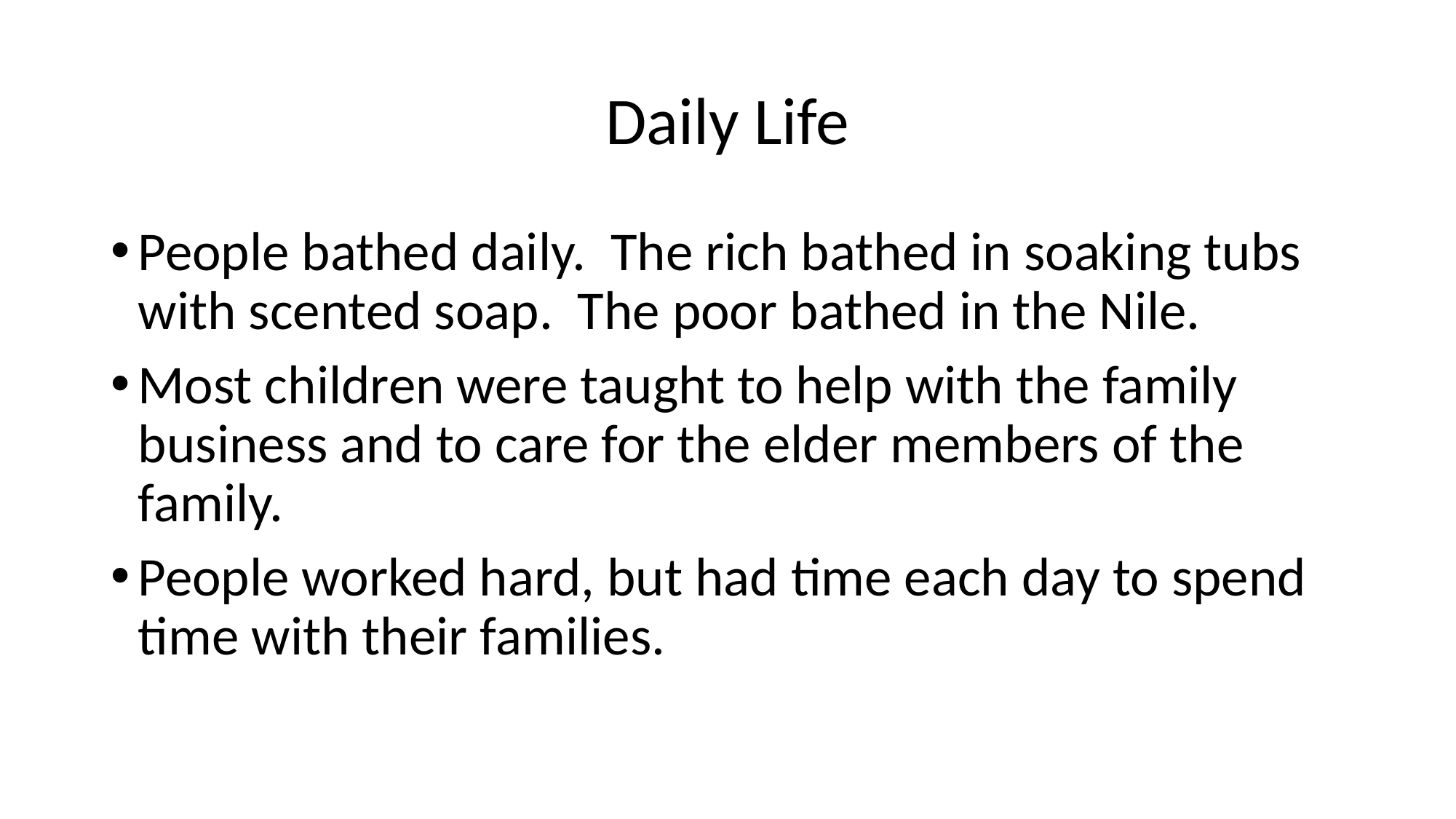

# Daily Life
People bathed daily.  The rich bathed in soaking tubs with scented soap.  The poor bathed in the Nile.
Most children were taught to help with the family business and to care for the elder members of the family.
People worked hard, but had time each day to spend time with their families.